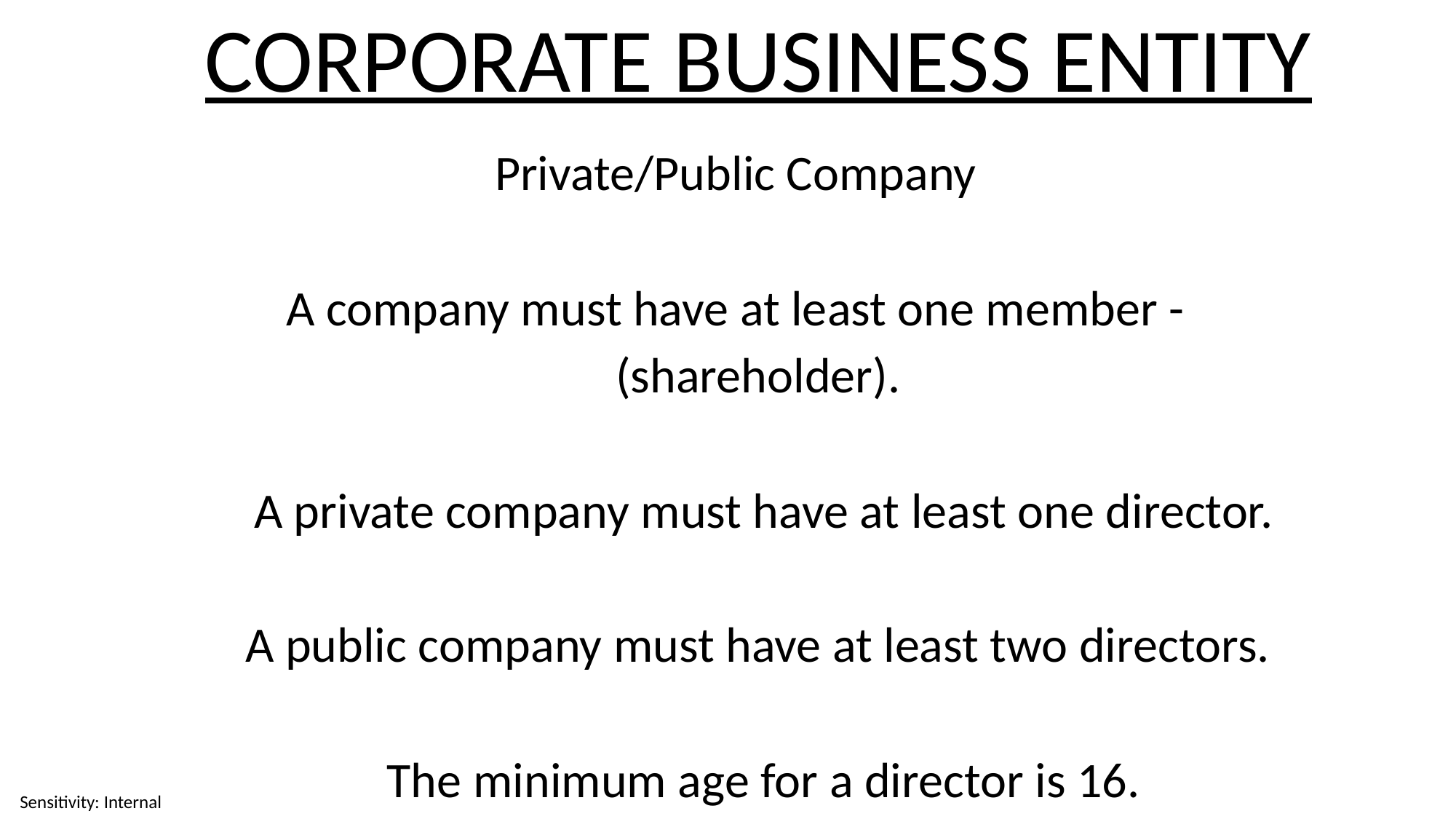

# CORPORATE BUSINESS ENTITY
Private/Public Company

 A company must have at least one member -
    (shareholder).

     A private company must have at least one director.

     A public company must have at least two directors.

     The minimum age for a director is 16.